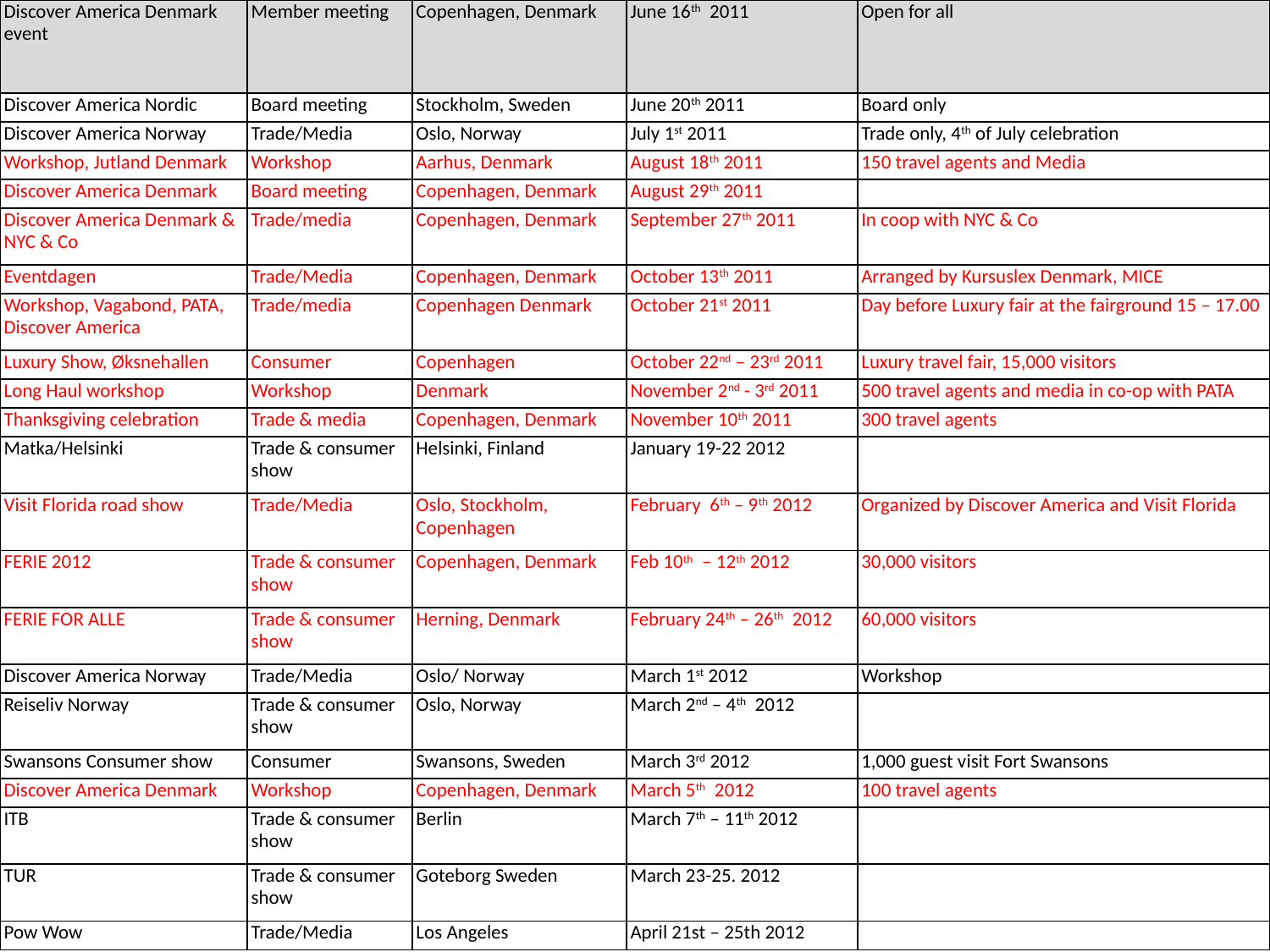

| Discover America Denmark event | Member meeting | Copenhagen, Denmark | June 16th 2011 | Open for all |
| --- | --- | --- | --- | --- |
| Discover America Nordic | Board meeting | Stockholm, Sweden | June 20th 2011 | Board only |
| Discover America Norway | Trade/Media | Oslo, Norway | July 1st 2011 | Trade only, 4th of July celebration |
| Workshop, Jutland Denmark | Workshop | Aarhus, Denmark | August 18th 2011 | 150 travel agents and Media |
| Discover America Denmark | Board meeting | Copenhagen, Denmark | August 29th 2011 |  |
| Discover America Denmark & NYC & Co | Trade/media | Copenhagen, Denmark | September 27th 2011 | In coop with NYC & Co |
| Eventdagen | Trade/Media | Copenhagen, Denmark | October 13th 2011 | Arranged by Kursuslex Denmark, MICE |
| Workshop, Vagabond, PATA, Discover America | Trade/media | Copenhagen Denmark | October 21st 2011 | Day before Luxury fair at the fairground 15 – 17.00 |
| Luxury Show, Øksnehallen | Consumer | Copenhagen | October 22nd – 23rd 2011 | Luxury travel fair, 15,000 visitors |
| Long Haul workshop | Workshop | Denmark | November 2nd - 3rd 2011 | 500 travel agents and media in co-op with PATA |
| Thanksgiving celebration | Trade & media | Copenhagen, Denmark | November 10th 2011 | 300 travel agents |
| Matka/Helsinki | Trade & consumer show | Helsinki, Finland | January 19-22 2012 |  |
| Visit Florida road show | Trade/Media | Oslo, Stockholm, Copenhagen | February 6th – 9th 2012 | Organized by Discover America and Visit Florida |
| FERIE 2012 | Trade & consumer show | Copenhagen, Denmark | Feb 10th – 12th 2012 | 30,000 visitors |
| FERIE FOR ALLE | Trade & consumer show | Herning, Denmark | February 24th – 26th 2012 | 60,000 visitors |
| Discover America Norway | Trade/Media | Oslo/ Norway | March 1st 2012 | Workshop |
| Reiseliv Norway | Trade & consumer show | Oslo, Norway | March 2nd – 4th 2012 |  |
| Swansons Consumer show | Consumer | Swansons, Sweden | March 3rd 2012 | 1,000 guest visit Fort Swansons |
| Discover America Denmark | Workshop | Copenhagen, Denmark | March 5th 2012 | 100 travel agents |
| ITB | Trade & consumer show | Berlin | March 7th – 11th 2012 |  |
| TUR | Trade & consumer show | Goteborg Sweden | March 23-25. 2012 |  |
| Pow Wow | Trade/Media | Los Angeles | April 21st – 25th 2012 |  |